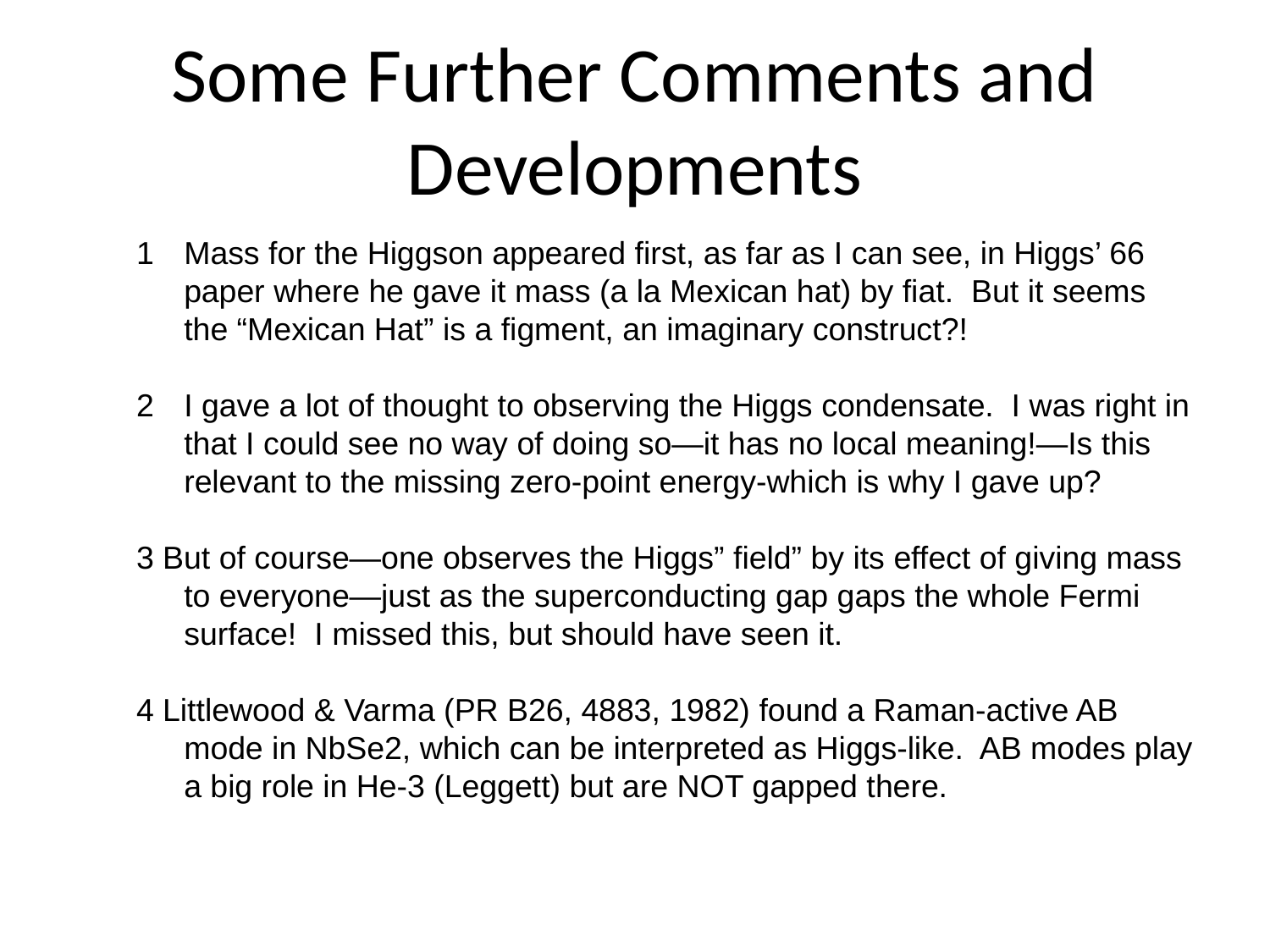

# Some Further Comments and Developments
Mass for the Higgson appeared first, as far as I can see, in Higgs’ 66 paper where he gave it mass (a la Mexican hat) by fiat.  But it seems the “Mexican Hat” is a figment, an imaginary construct?!

I gave a lot of thought to observing the Higgs condensate.  I was right in that I could see no way of doing so—it has no local meaning!—Is this relevant to the missing zero-point energy-which is why I gave up?

3 But of course—one observes the Higgs” field” by its effect of giving mass to everyone—just as the superconducting gap gaps the whole Fermi surface!  I missed this, but should have seen it.

4 Littlewood & Varma (PR B26, 4883, 1982) found a Raman-active AB mode in NbSe2, which can be interpreted as Higgs-like.  AB modes play a big role in He-3 (Leggett) but are NOT gapped there.